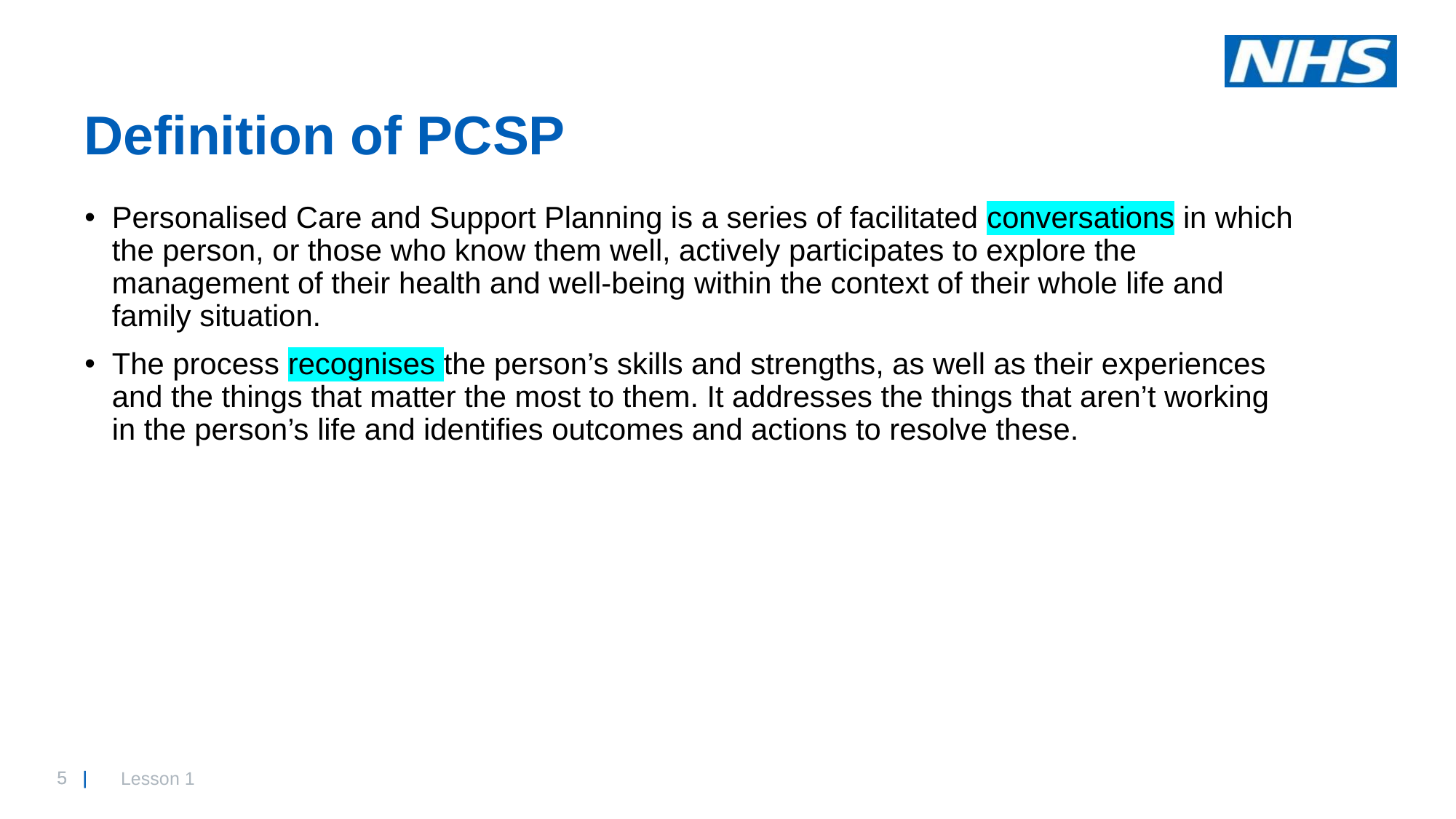

# Definition of PCSP
Personalised Care and Support Planning is a series of facilitated conversations in which the person, or those who know them well, actively participates to explore the management of their health and well-being within the context of their whole life and family situation.
The process recognises the person’s skills and strengths, as well as their experiences and the things that matter the most to them. It addresses the things that aren’t working in the person’s life and identifies outcomes and actions to resolve these.

Lesson 1